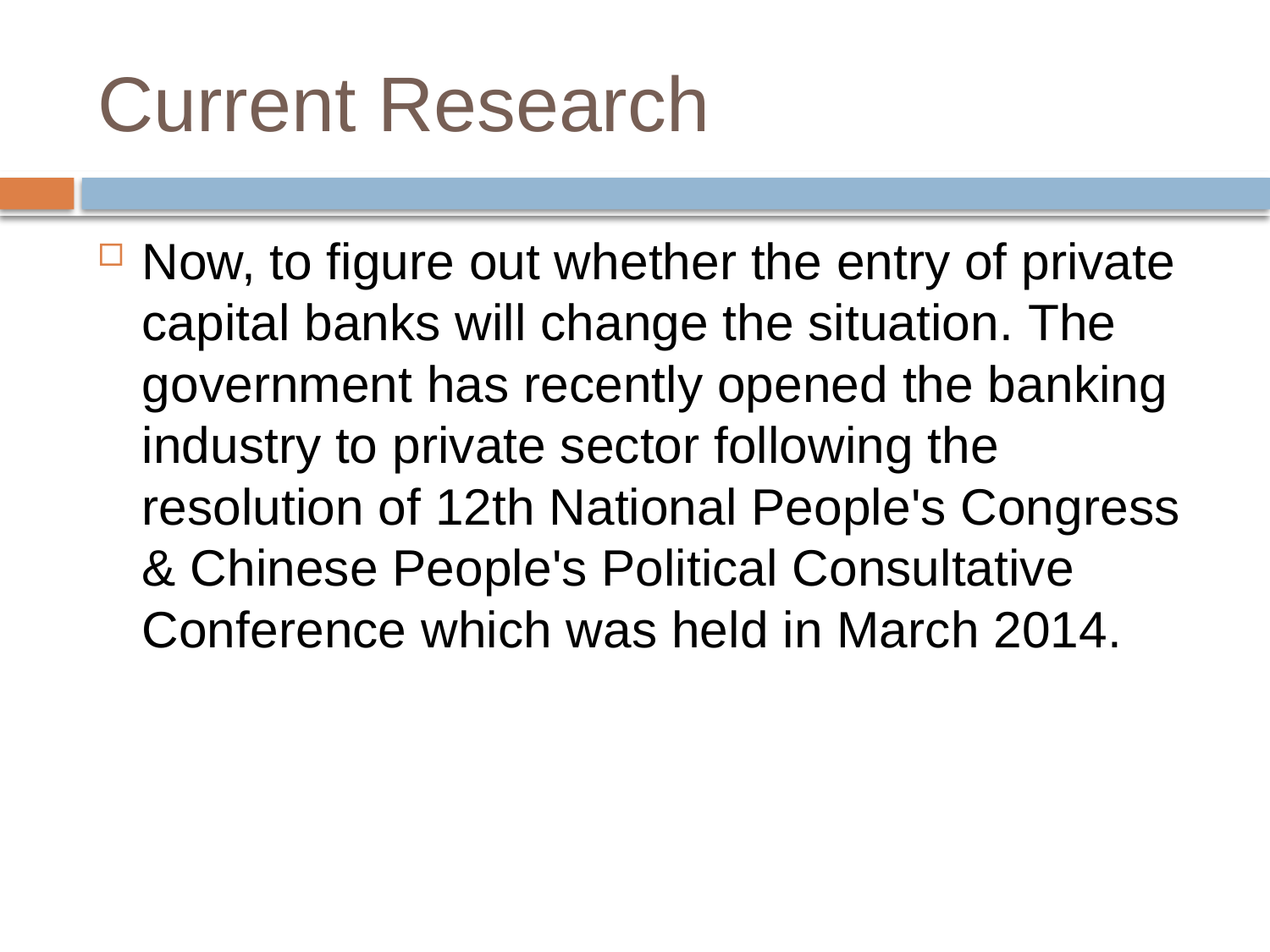

# Current Research
Now, to figure out whether the entry of private capital banks will change the situation. The government has recently opened the banking industry to private sector following the resolution of 12th National People's Congress & Chinese People's Political Consultative Conference which was held in March 2014.